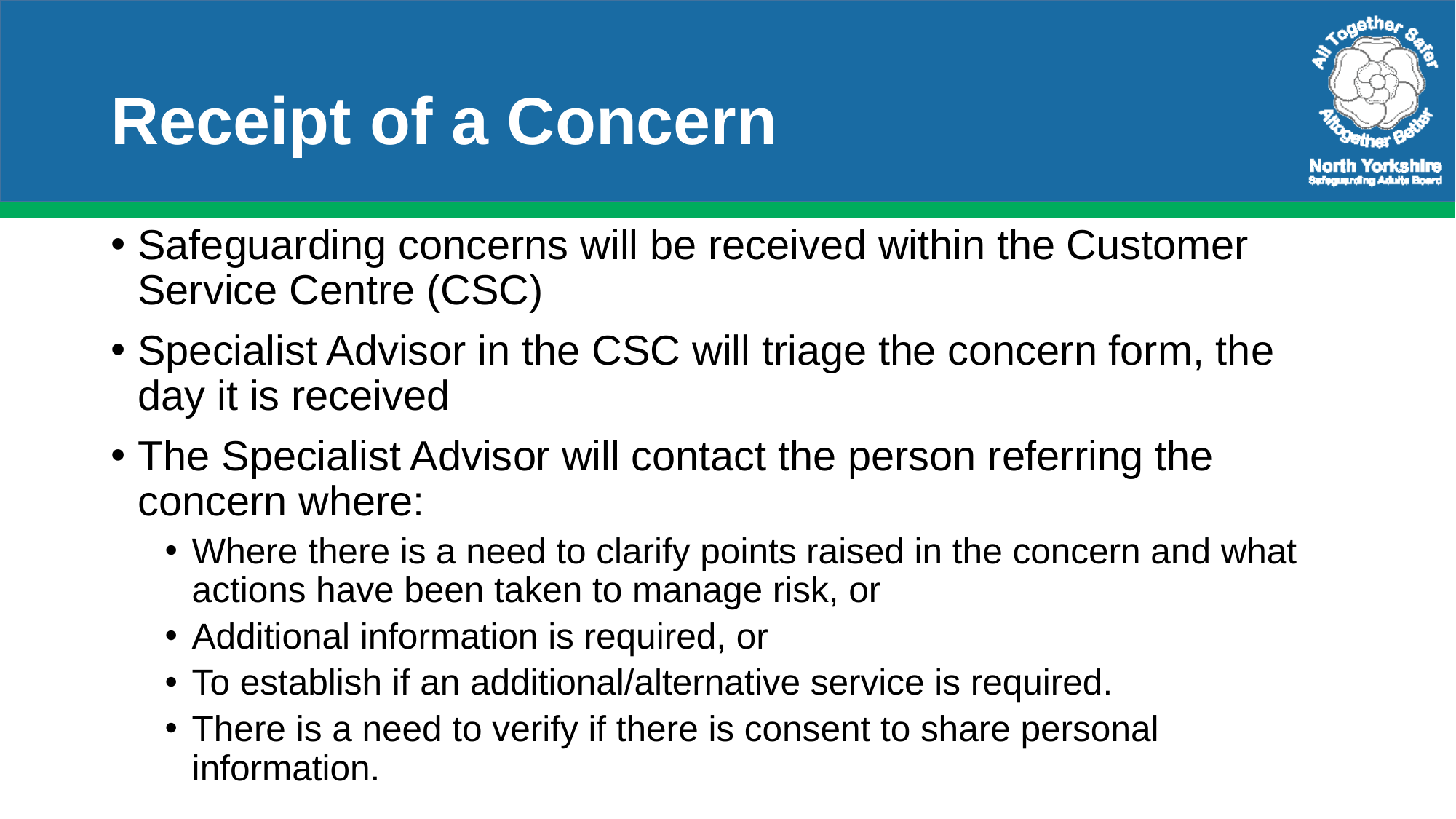

# Receipt of a Concern
Safeguarding concerns will be received within the Customer Service Centre (CSC)
Specialist Advisor in the CSC will triage the concern form, the day it is received
The Specialist Advisor will contact the person referring the concern where:
Where there is a need to clarify points raised in the concern and what actions have been taken to manage risk, or
Additional information is required, or
To establish if an additional/alternative service is required.
There is a need to verify if there is consent to share personal information.